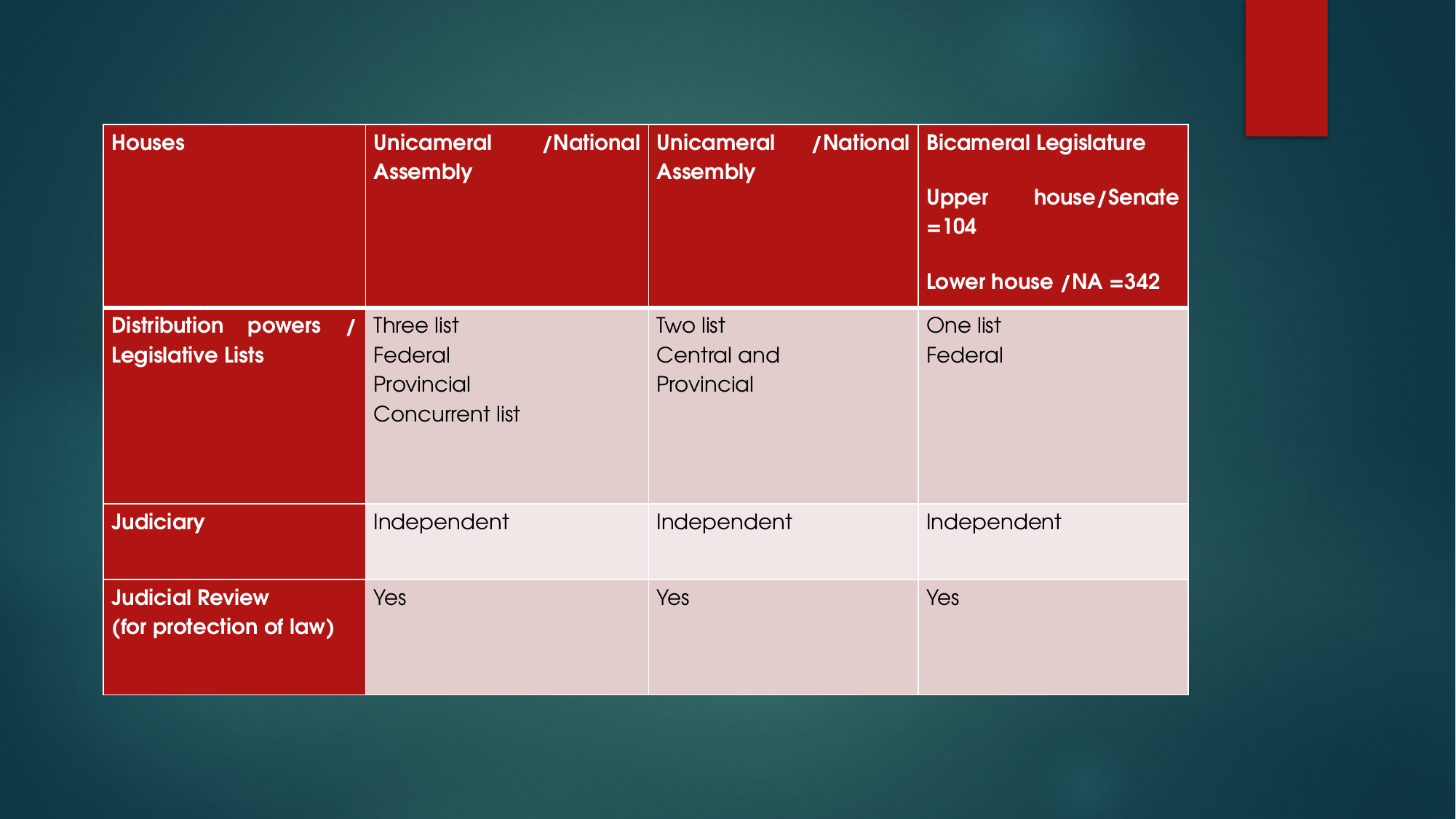

| Houses | Unicameral /National Assembly | Unicameral /National Assembly | Bicameral Legislature Upper house/Senate =104 Lower house /NA =342 |
| --- | --- | --- | --- |
| Distribution powers / Legislative Lists | Three list Federal Provincial Concurrent list | Two list Central and Provincial | One list Federal |
| Judiciary | Independent | Independent | Independent |
| Judicial Review (for protection of law) | Yes | Yes | Yes |